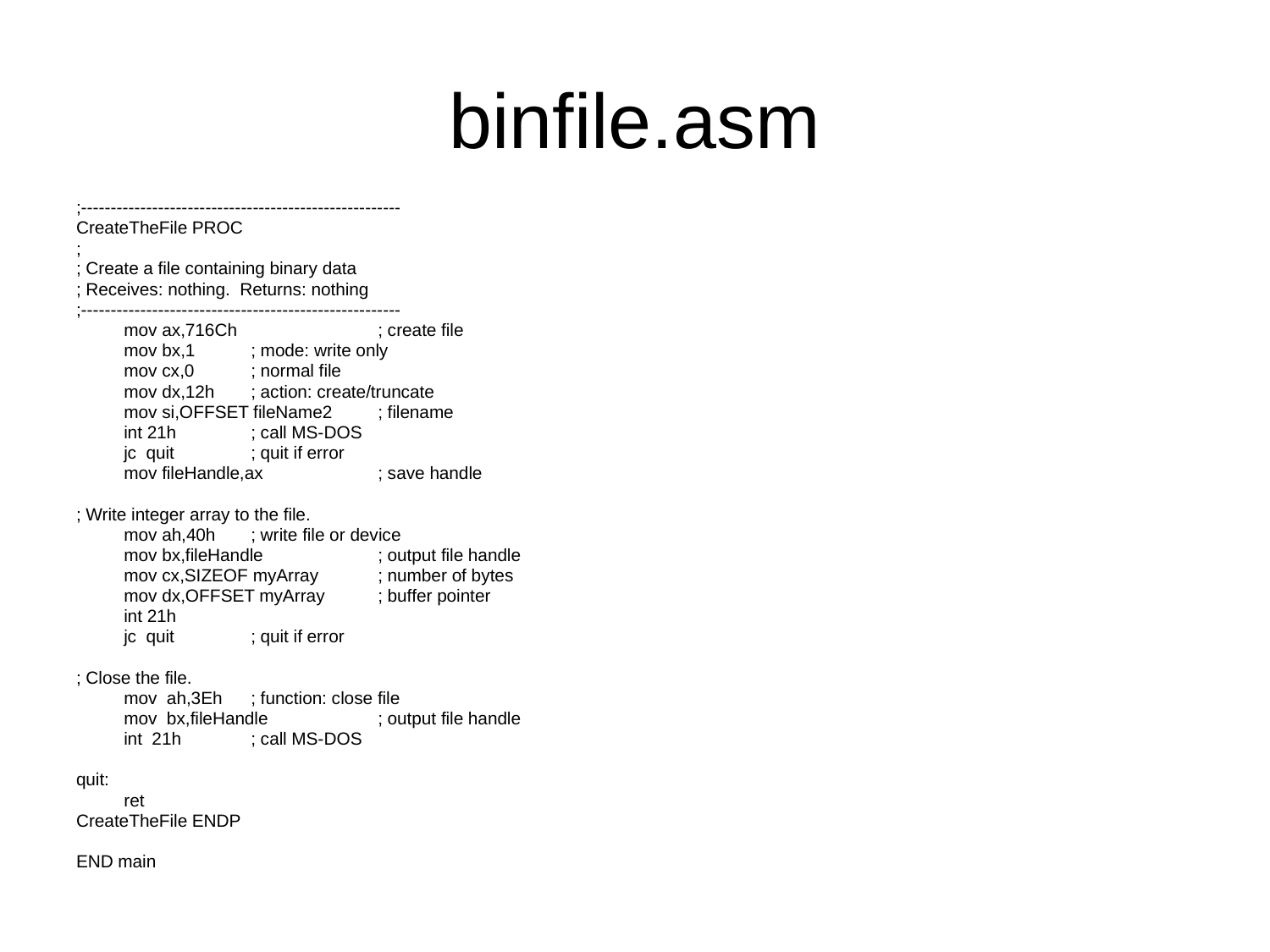

# binfile.asm

;------------------------------------------------------
CreateTheFile PROC
;
; Create a file containing binary data
; Receives: nothing.  Returns: nothing
;------------------------------------------------------
	mov ax,716Ch    	; create file
	mov bx,1	; mode: write only
	mov cx,0      	; normal file
	mov dx,12h	; action: create/truncate
	mov si,OFFSET fileName2	; filename
	int 21h       	; call MS-DOS
	jc  quit	; quit if error
	mov fileHandle,ax	; save handle

; Write integer array to the file.
	mov ah,40h	; write file or device
	mov bx,fileHandle	; output file handle
	mov cx,SIZEOF myArray	; number of bytes
	mov dx,OFFSET myArray	; buffer pointer
	int 21h
	jc  quit	; quit if error

; Close the file.
	mov  ah,3Eh    	; function: close file
	mov  bx,fileHandle	; output file handle
	int  21h       	; call MS-DOS

quit:
	ret
CreateTheFile ENDP

END main